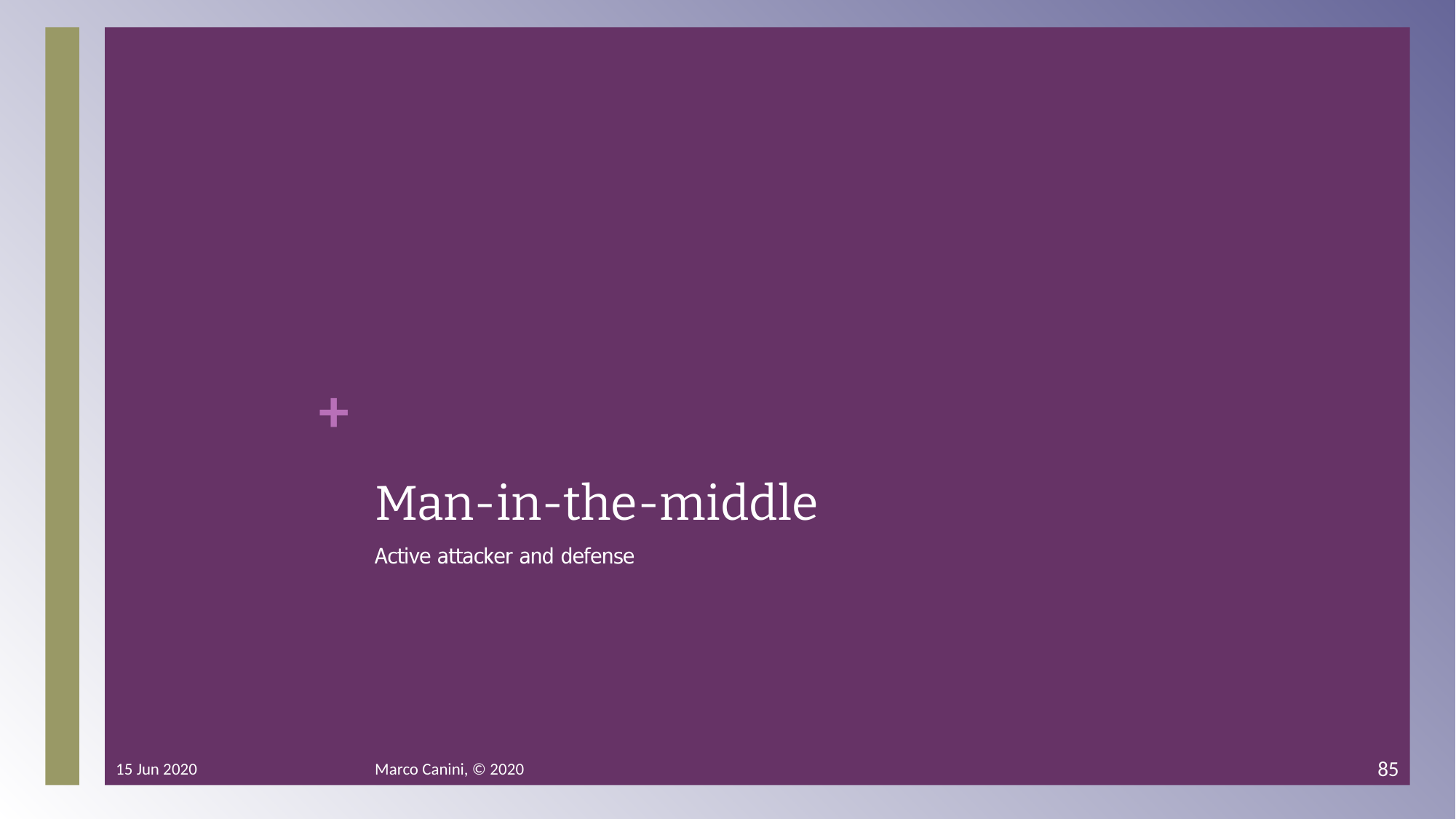

# Man-in-the-middle
Active attacker and defense
15 Jun 2020
Marco Canini, © 2020
85